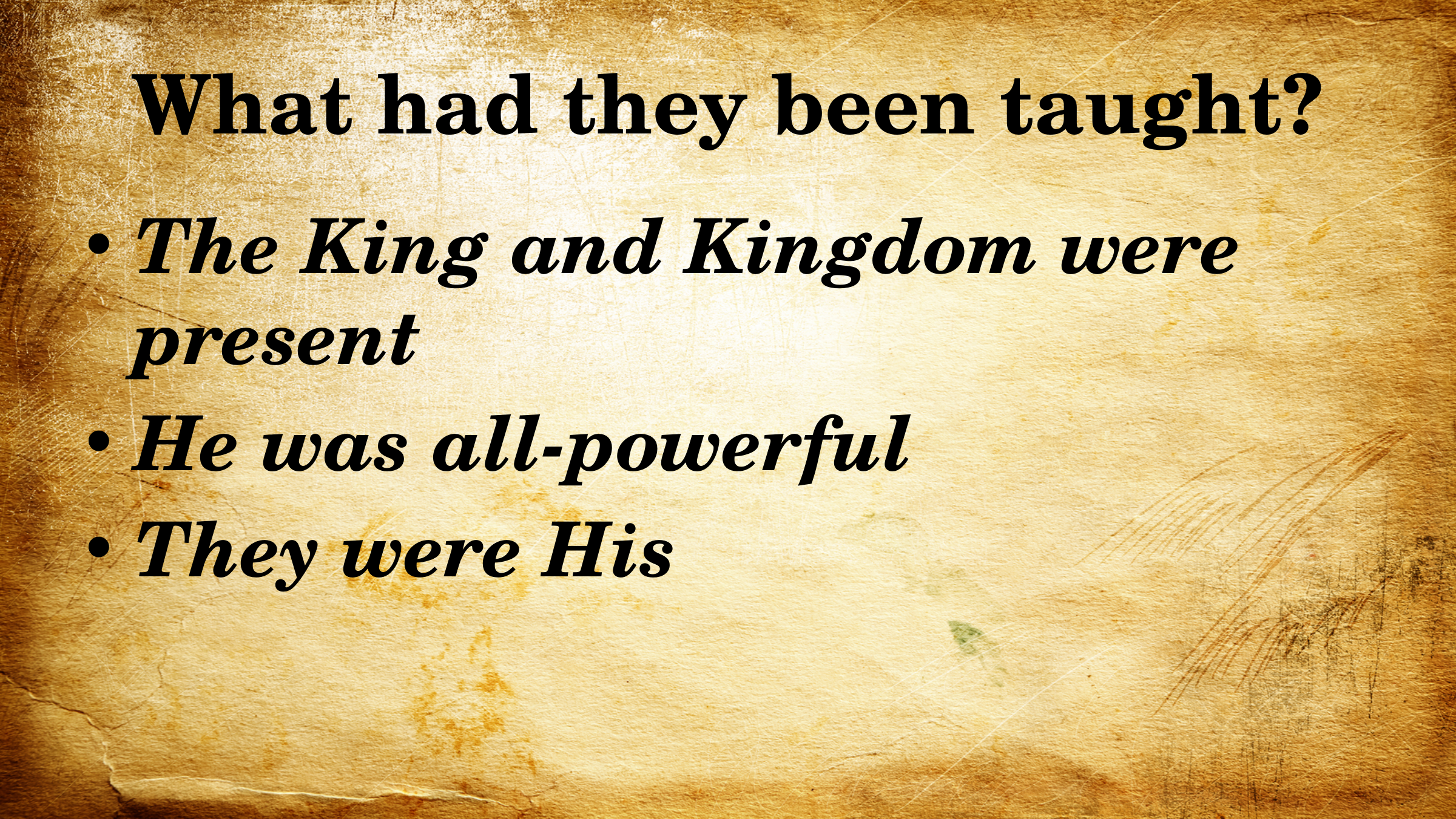

# What had they been taught?
The King and Kingdom were present
He was all-powerful
They were His